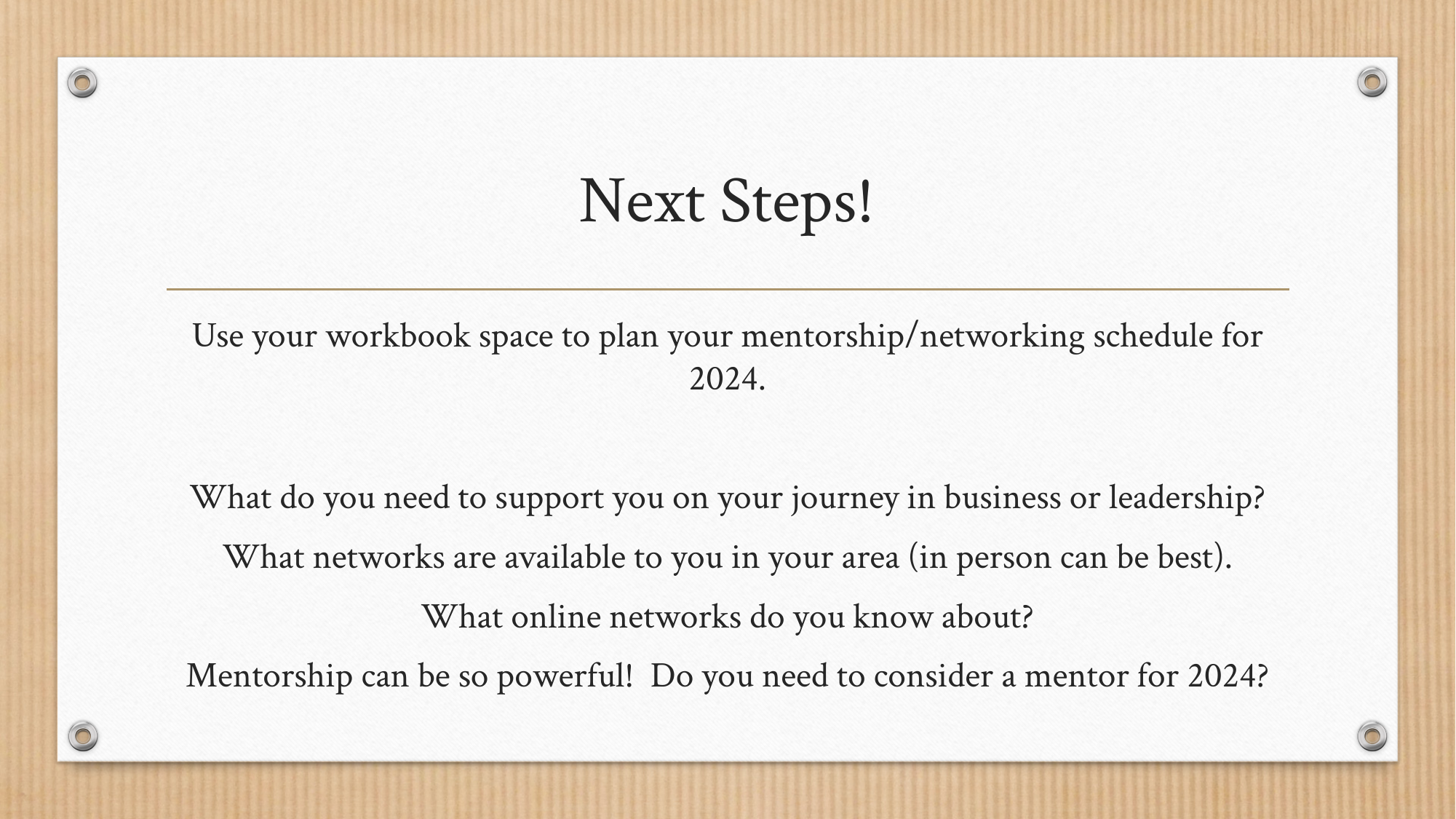

# Next Steps!
Use your workbook space to plan your mentorship/networking schedule for 2024.

What do you need to support you on your journey in business or leadership?
What networks are available to you in your area (in person can be best).
What online networks do you know about?
Mentorship can be so powerful!  Do you need to consider a mentor for 2024?